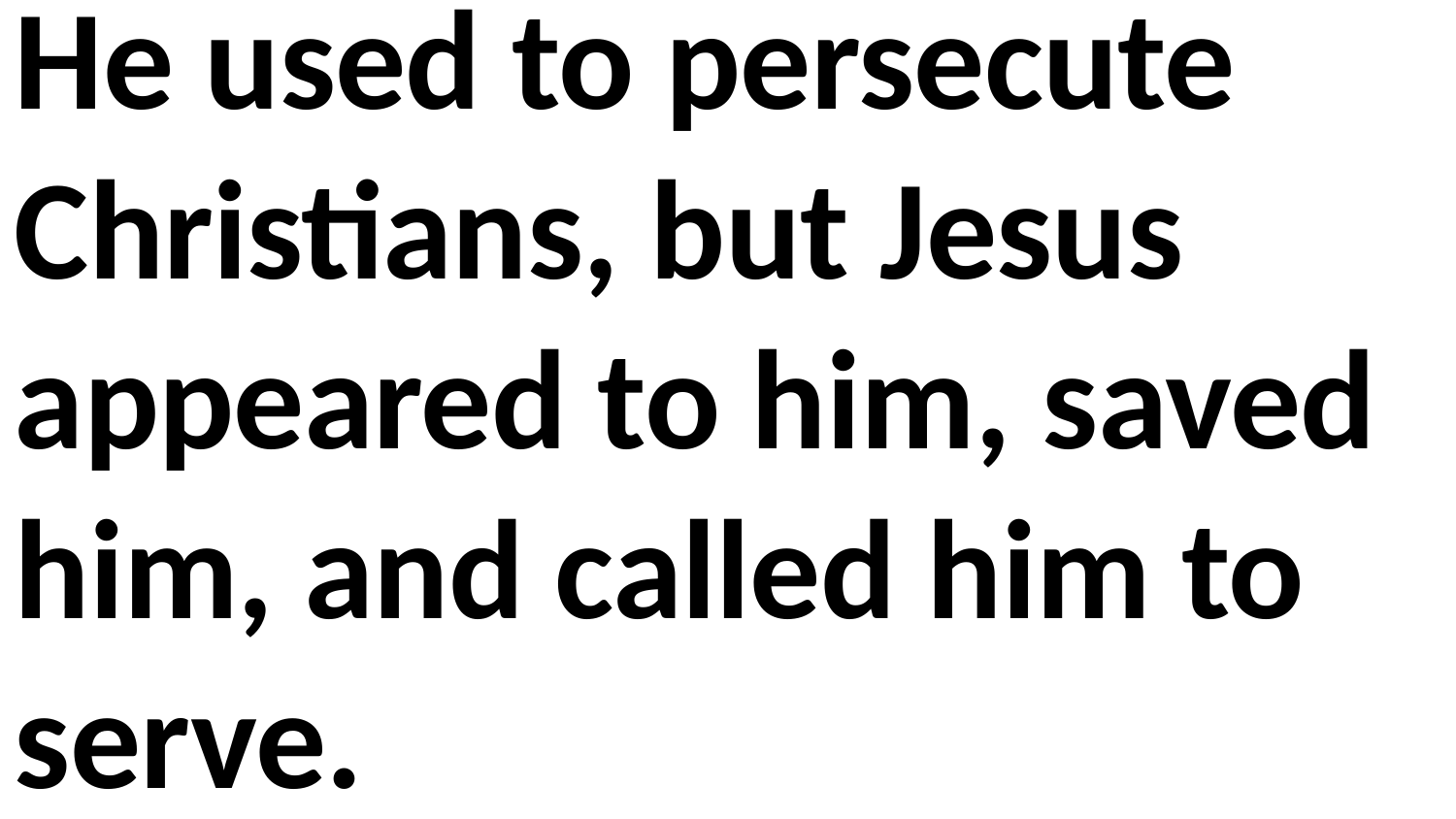

He used to persecute Christians, but Jesus appeared to him, saved him, and called him to serve.